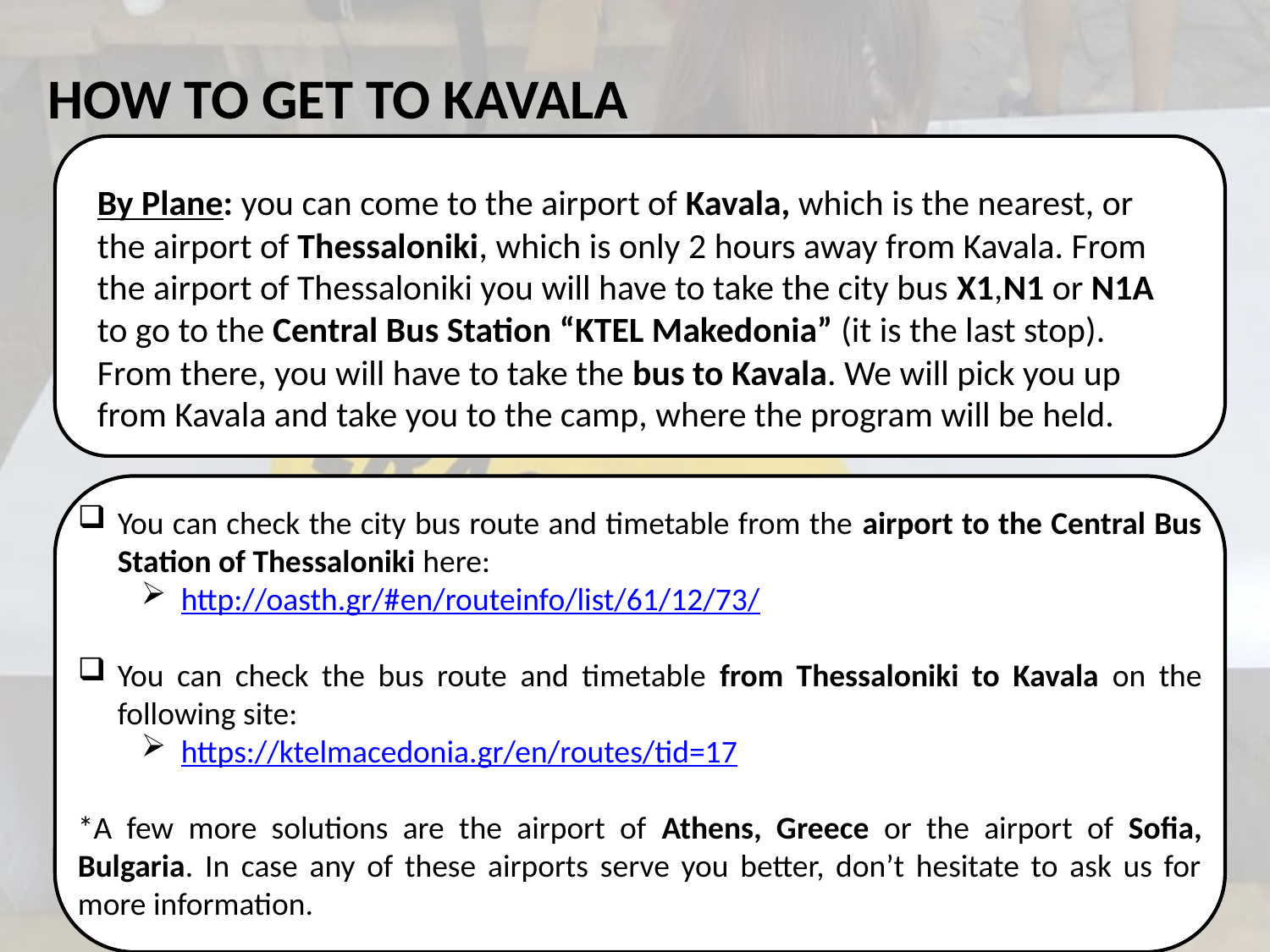

HOW TO GET TO KAVALA

By Plane: you can come to the airport of Kavala, which is the nearest, or the airport of Thessaloniki, which is only 2 hours away from Kavala. From the airport of Thessaloniki you will have to take the city bus X1,N1 or N1A to go to the Central Bus Station “KTEL Makedonia” (it is the last stop). From there, you will have to take the bus to Kavala. We will pick you up from Kavala and take you to the camp, where the program will be held.

You can check the city bus route and timetable from the airport to the Central Bus Station of Thessaloniki here:
http://oasth.gr/#en/routeinfo/list/61/12/73/

You can check the bus route and timetable from Thessaloniki to Kavala on the following site:
https://ktelmacedonia.gr/en/routes/tid=17

*A few more solutions are the airport of Athens, Greece or the airport of Sofia, Bulgaria. In case any of these airports serve you better, don’t hesitate to ask us for more information.